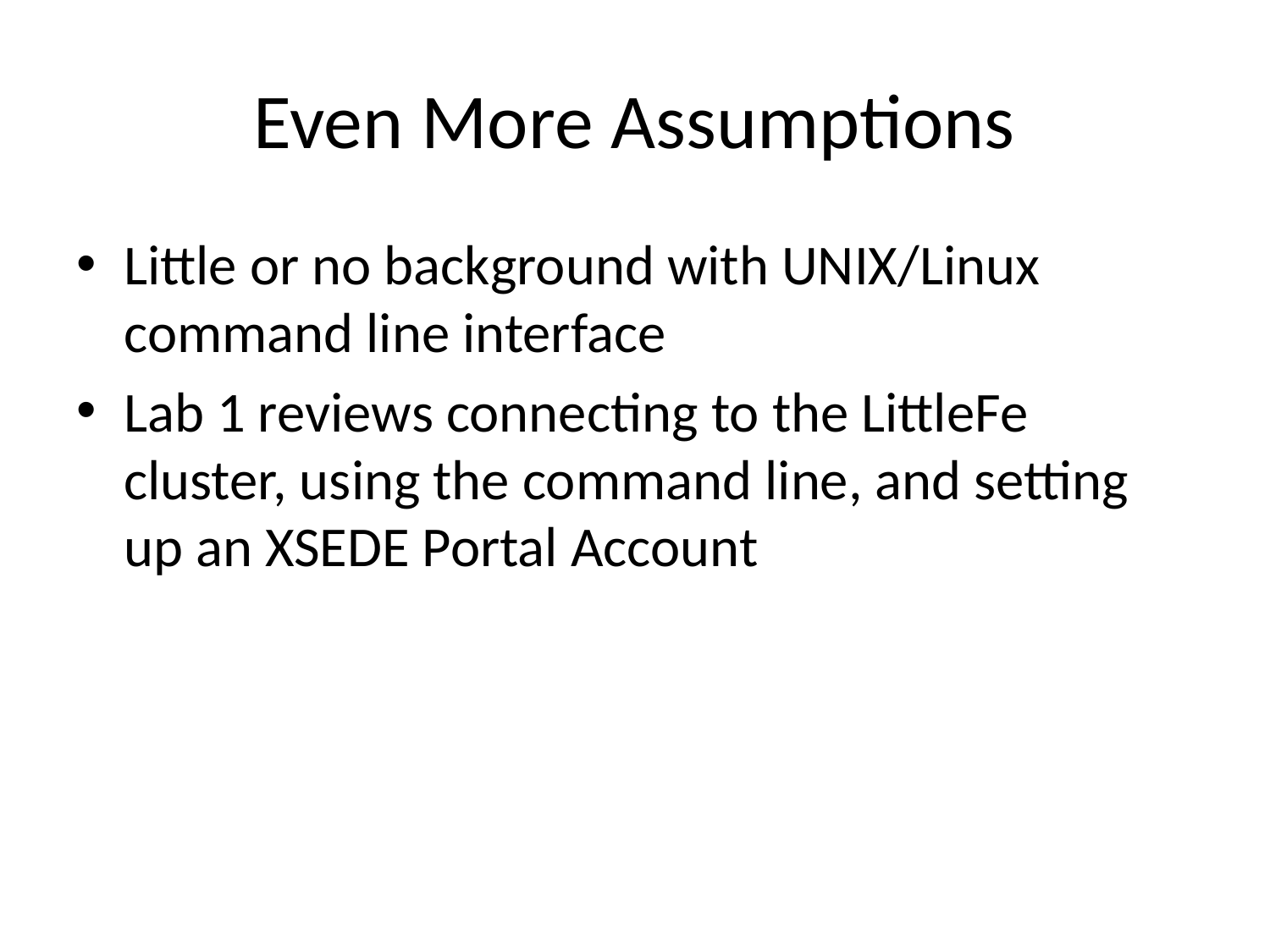

# Even More Assumptions
Little or no background with UNIX/Linux command line interface
Lab 1 reviews connecting to the LittleFe cluster, using the command line, and setting up an XSEDE Portal Account